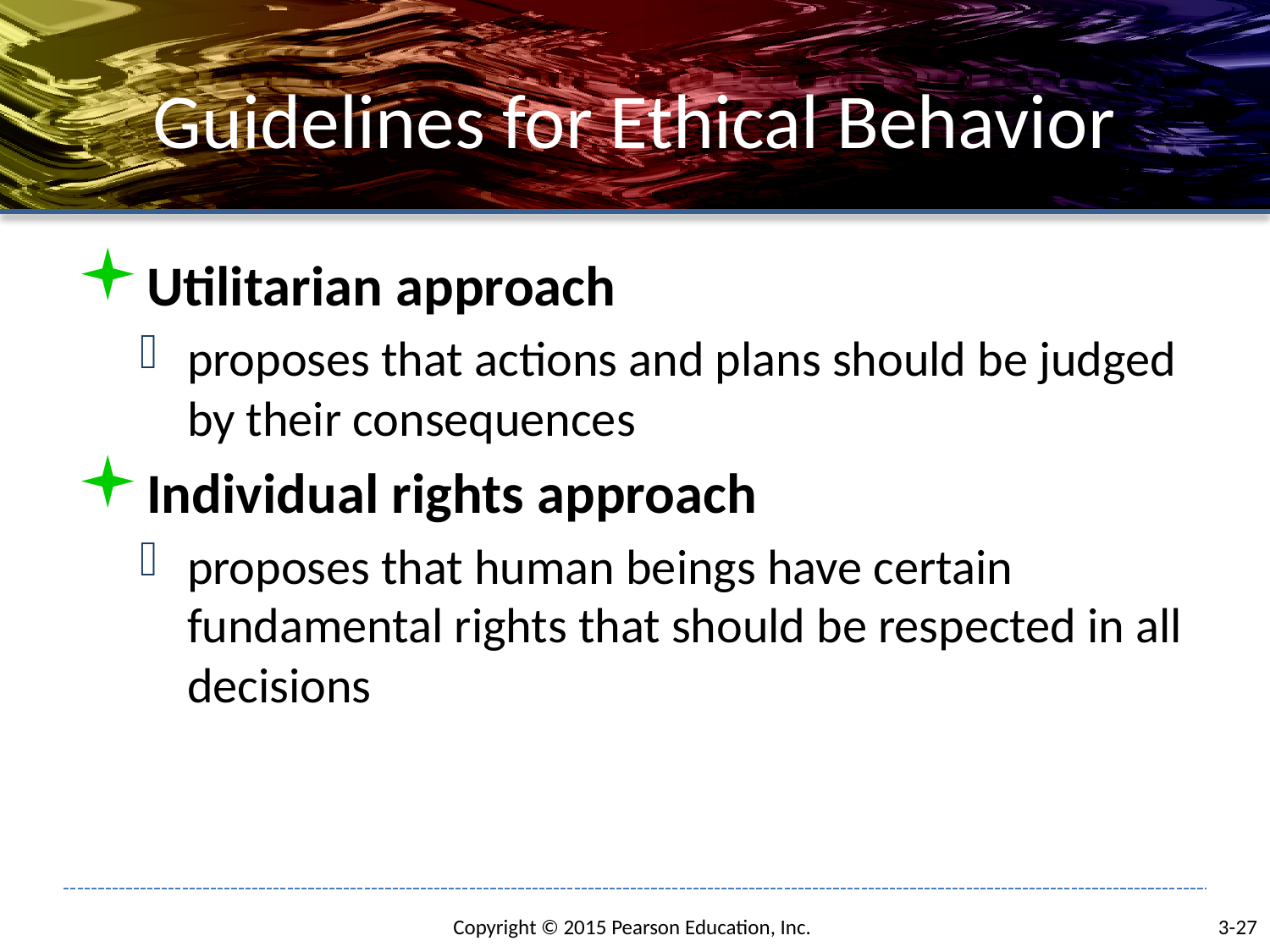

# Guidelines for Ethical Behavior
Utilitarian approach
proposes that actions and plans should be judged by their consequences
Individual rights approach
proposes that human beings have certain fundamental rights that should be respected in all decisions
3-27
Copyright © 2015 Pearson Education, Inc.